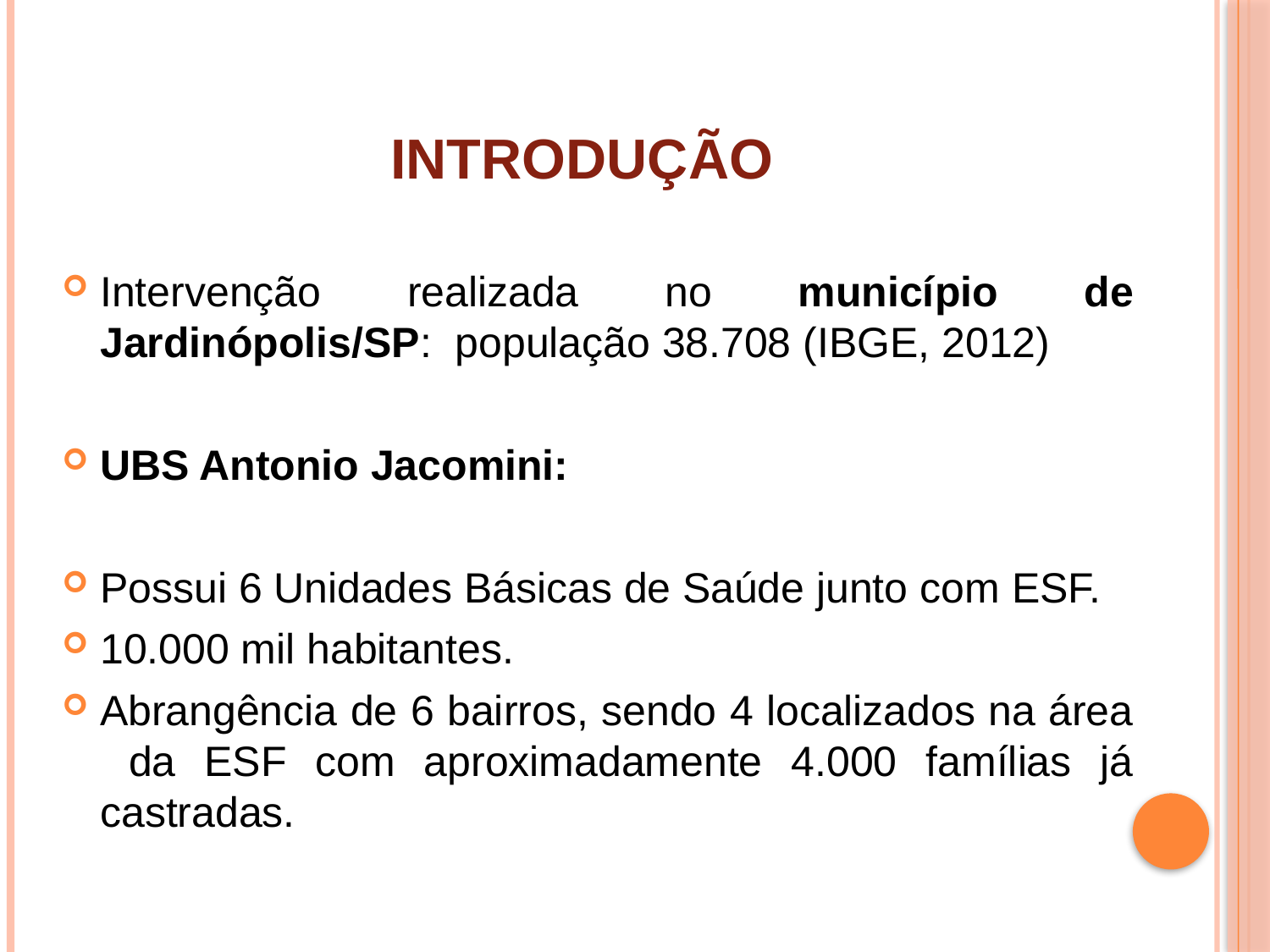

# INTRODUÇÃO
Intervenção realizada no município de Jardinópolis/SP:  população 38.708 (IBGE, 2012)

UBS Antonio Jacomini:

Possui 6 Unidades Básicas de Saúde junto com ESF.
10.000 mil habitantes.
Abrangência de 6 bairros, sendo 4 localizados na área  da ESF com aproximadamente 4.000 famílias já castradas.